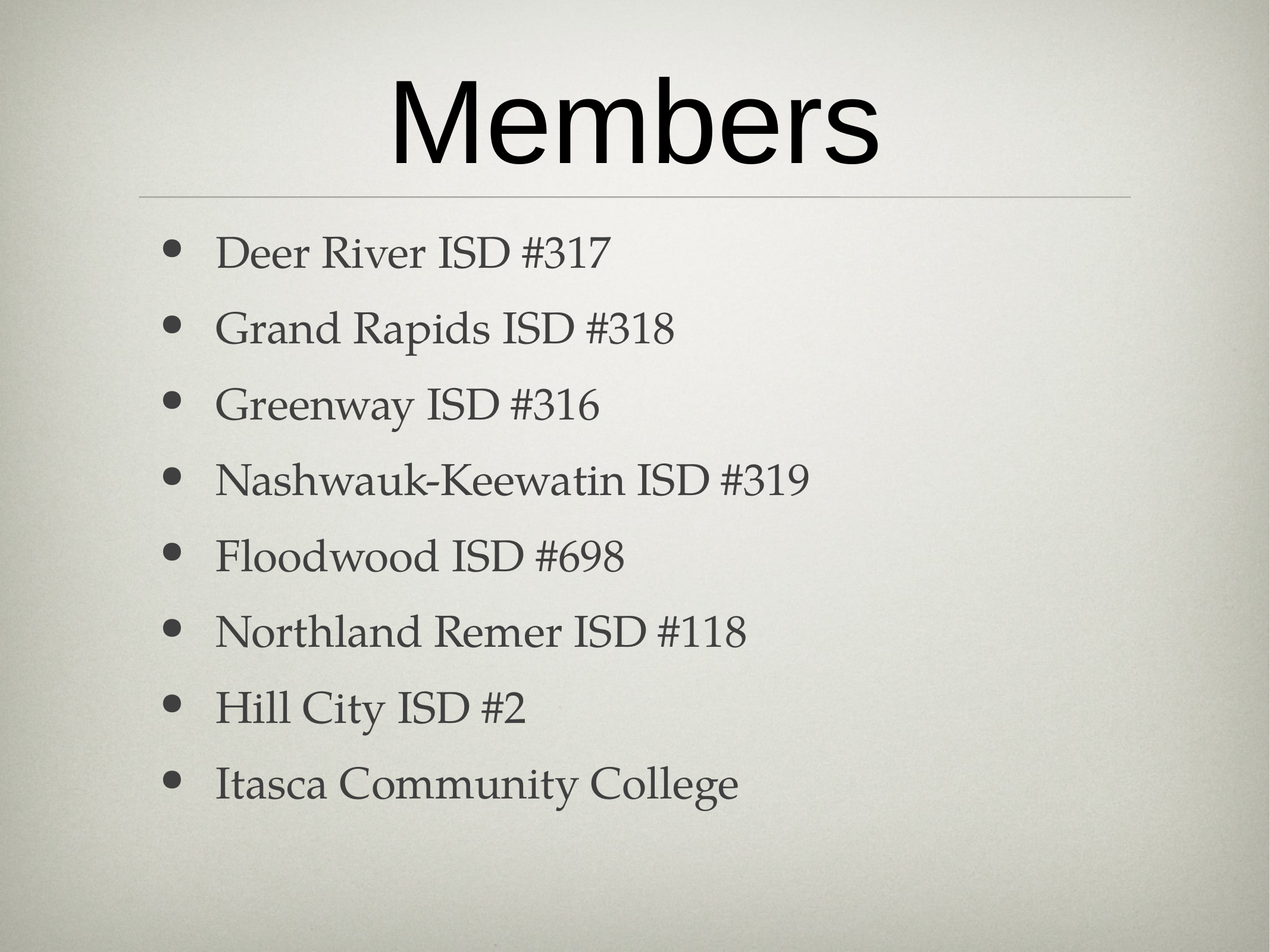

# Members
Deer River ISD #317
Grand Rapids ISD #318
Greenway ISD #316
Nashwauk-Keewatin ISD #319
Floodwood ISD #698
Northland Remer ISD #118
Hill City ISD #2
Itasca Community College